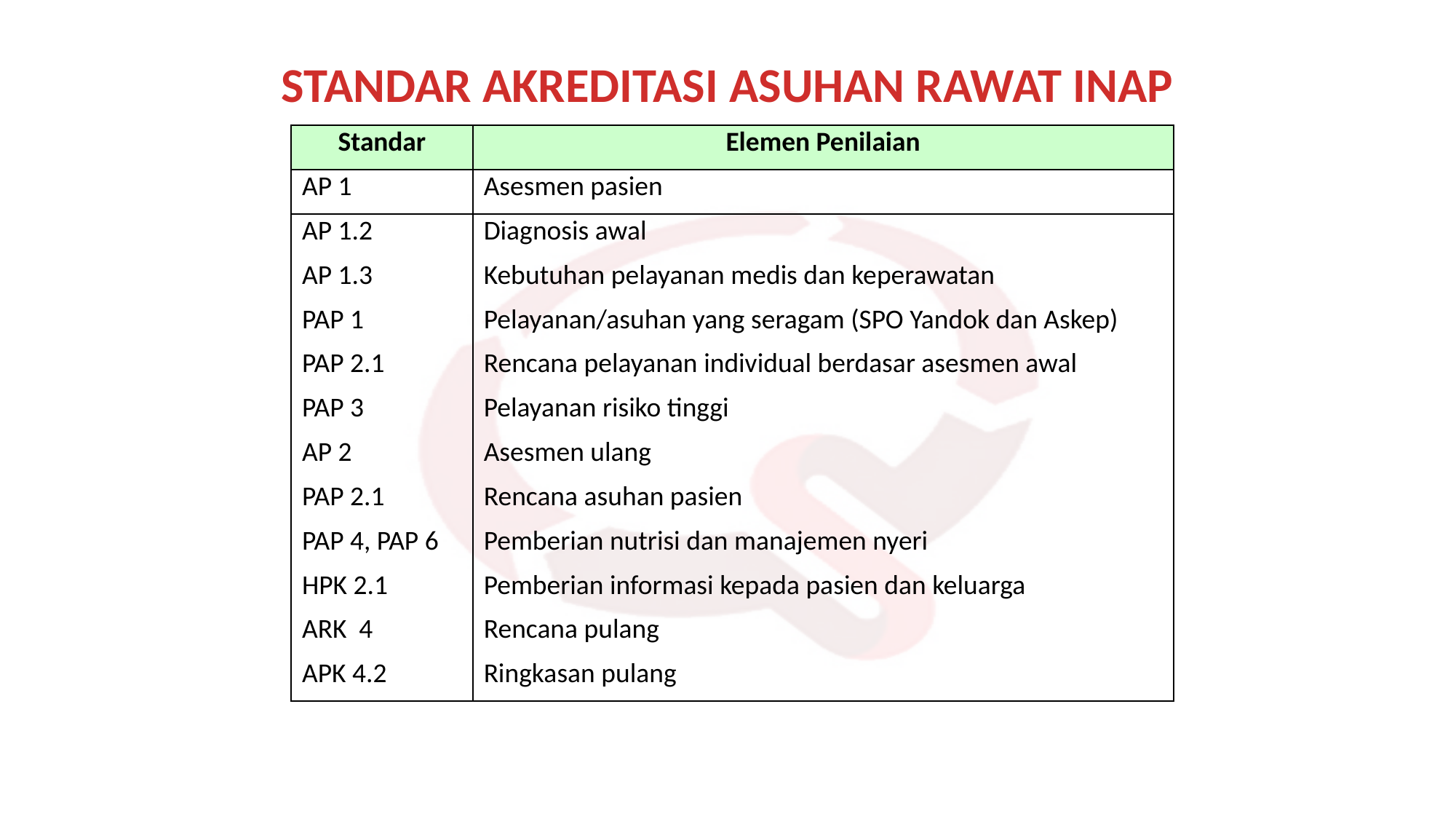

STANDAR AKREDITASI ASUHAN RAWAT INAP
| Standar | Elemen Penilaian |
| --- | --- |
| AP 1 | Asesmen pasien |
| AP 1.2 | Diagnosis awal |
| AP 1.3 | Kebutuhan pelayanan medis dan keperawatan |
| PAP 1 | Pelayanan/asuhan yang seragam (SPO Yandok dan Askep) |
| PAP 2.1 | Rencana pelayanan individual berdasar asesmen awal |
| PAP 3 | Pelayanan risiko tinggi |
| AP 2 | Asesmen ulang |
| PAP 2.1 | Rencana asuhan pasien |
| PAP 4, PAP 6 | Pemberian nutrisi dan manajemen nyeri |
| HPK 2.1 | Pemberian informasi kepada pasien dan keluarga |
| ARK 4 | Rencana pulang |
| APK 4.2 | Ringkasan pulang |